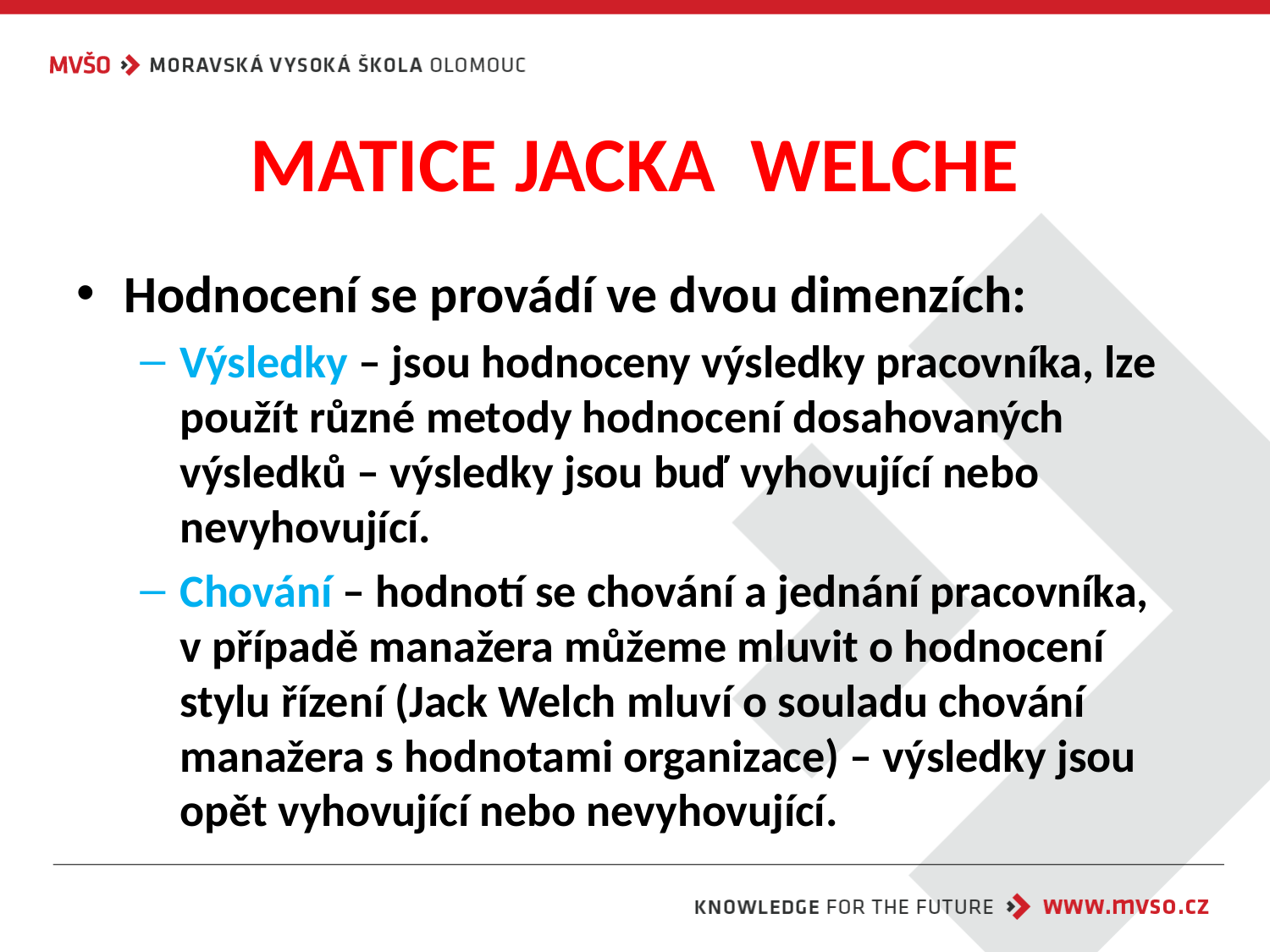

# MATICE JACKA  WELCHE
Hodnocení se provádí ve dvou dimenzích:
Výsledky – jsou hodnoceny výsledky pracovníka, lze použít různé metody hodnocení dosahovaných výsledků – výsledky jsou buď vyhovující nebo nevyhovující.
Chování – hodnotí se chování a jednání pracovníka,
v případě manažera můžeme mluvit o hodnocení stylu řízení (Jack Welch mluví o souladu chování manažera s hodnotami organizace) – výsledky jsou opět vyhovující nebo nevyhovující.